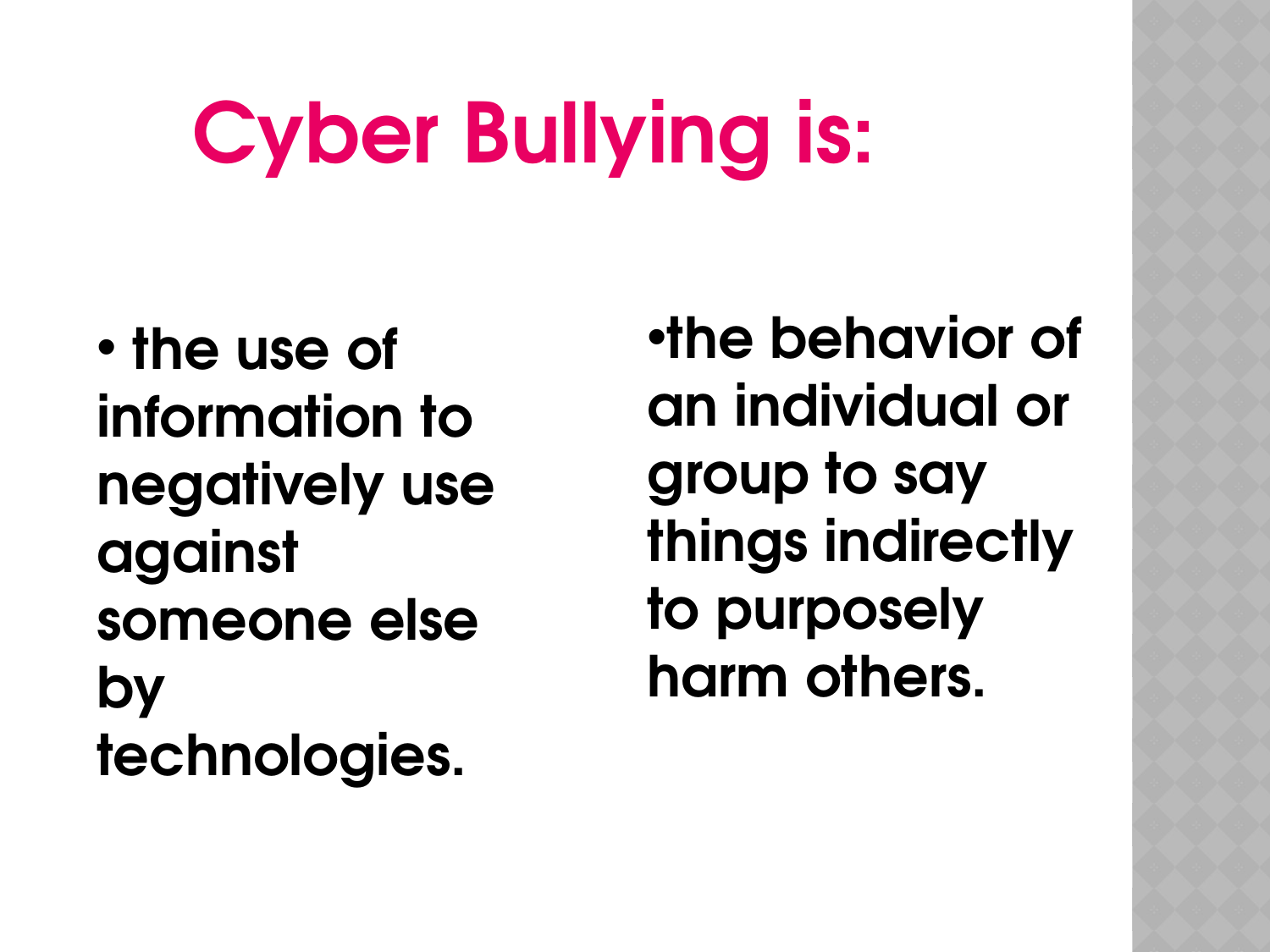

Cyber Bullying is:

the behavior of an individual or group to say things indirectly to purposely harm others.
 the use of information to negatively use against someone else by technologies.